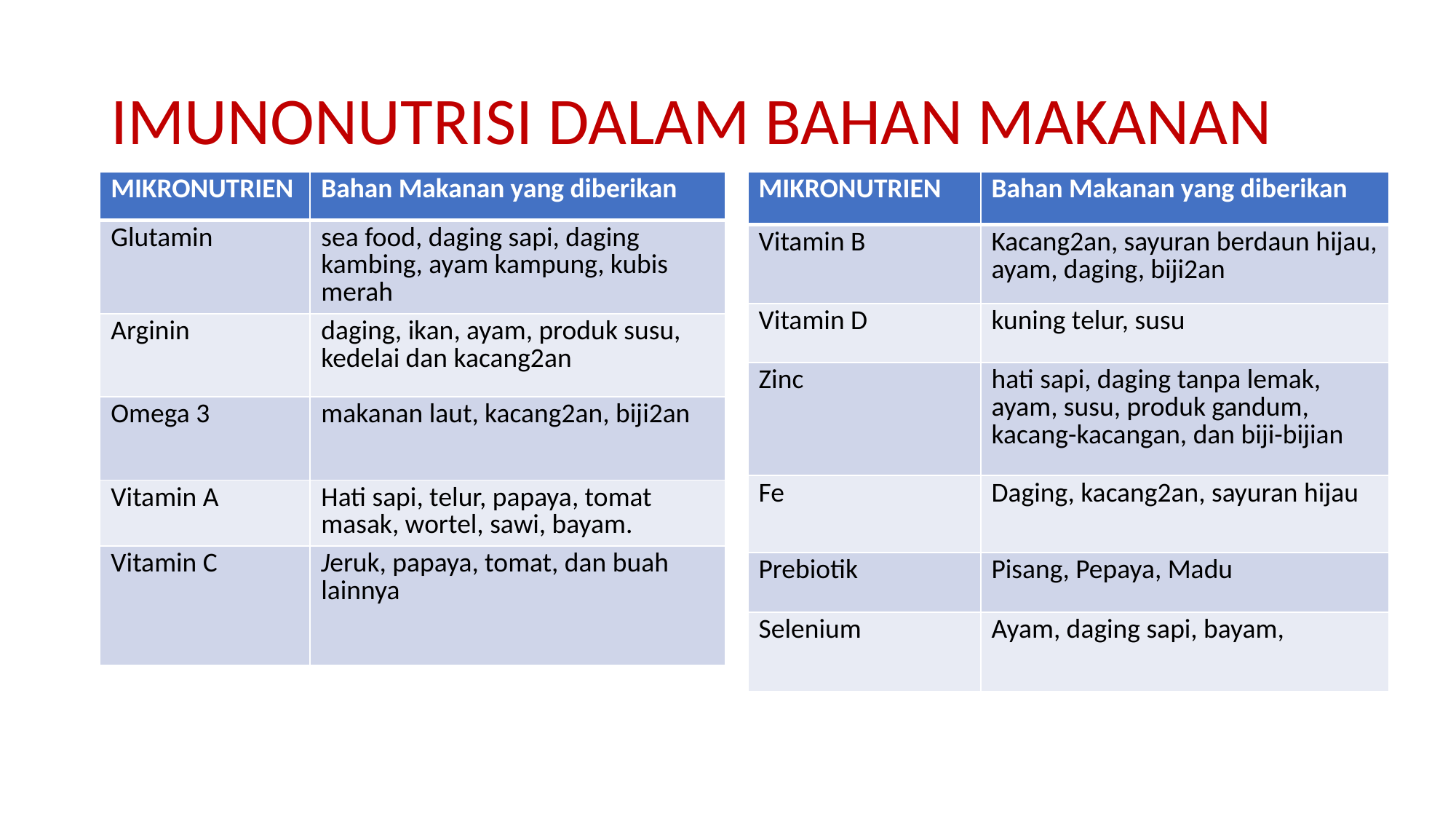

# IMUNONUTRISI DALAM BAHAN MAKANAN
| MIKRONUTRIEN | Bahan Makanan yang diberikan |
| --- | --- |
| Glutamin | sea food, daging sapi, daging kambing, ayam kampung, kubis merah |
| Arginin | daging, ikan, ayam, produk susu, kedelai dan kacang2an |
| Omega 3 | makanan laut, kacang2an, biji2an |
| Vitamin A | Hati sapi, telur, papaya, tomat masak, wortel, sawi, bayam. |
| Vitamin C | Jeruk, papaya, tomat, dan buah lainnya |
| MIKRONUTRIEN | Bahan Makanan yang diberikan |
| --- | --- |
| Vitamin B | Kacang2an, sayuran berdaun hijau, ayam, daging, biji2an |
| Vitamin D | kuning telur, susu |
| Zinc | hati sapi, daging tanpa lemak, ayam, susu, produk gandum, kacang-kacangan, dan biji-bijian |
| Fe | Daging, kacang2an, sayuran hijau |
| Prebiotik | Pisang, Pepaya, Madu |
| Selenium | Ayam, daging sapi, bayam, |